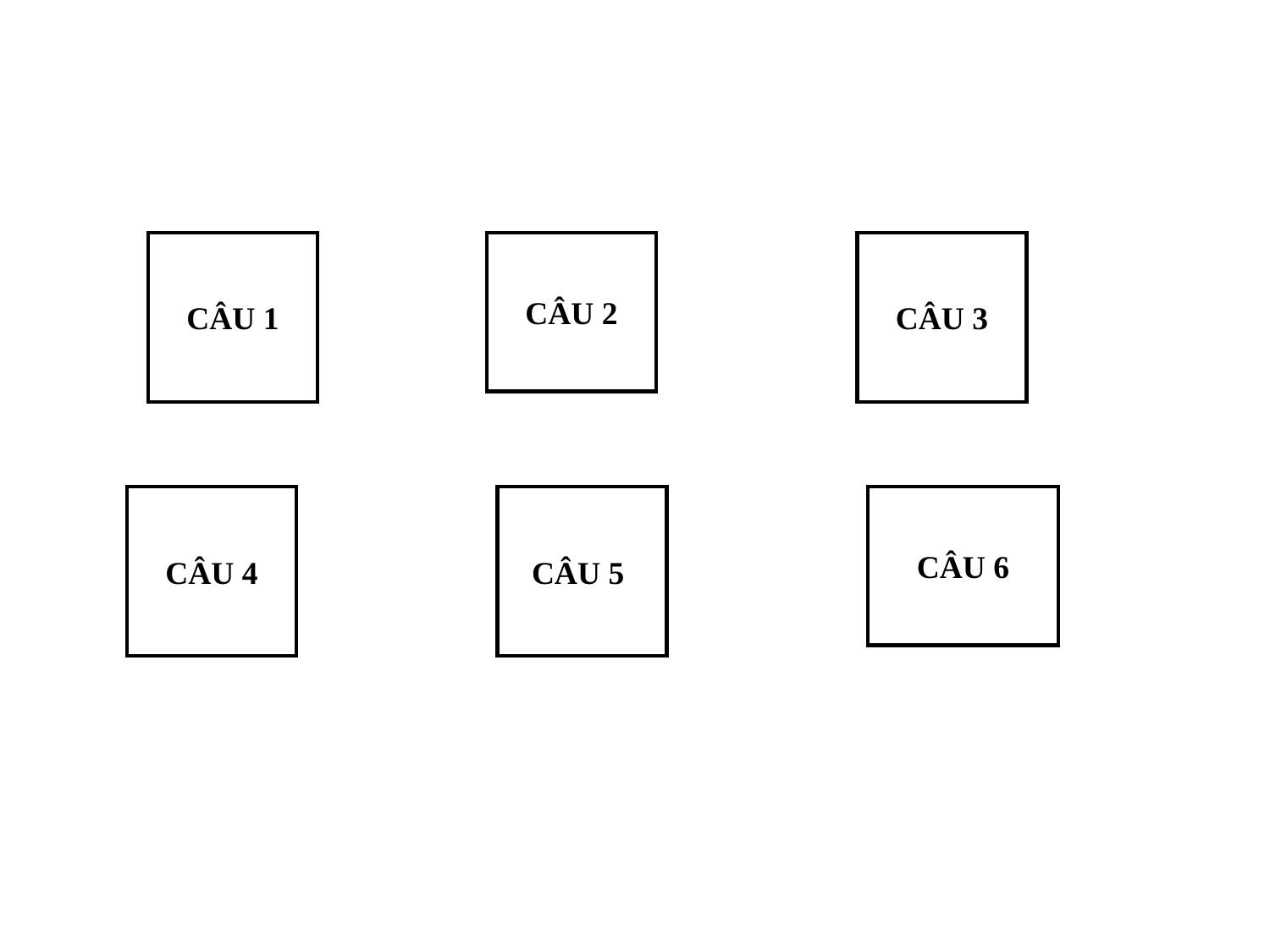

CÂU 1
CÂU 2
CÂU 3
CÂU 4
CÂU 5
CÂU 6